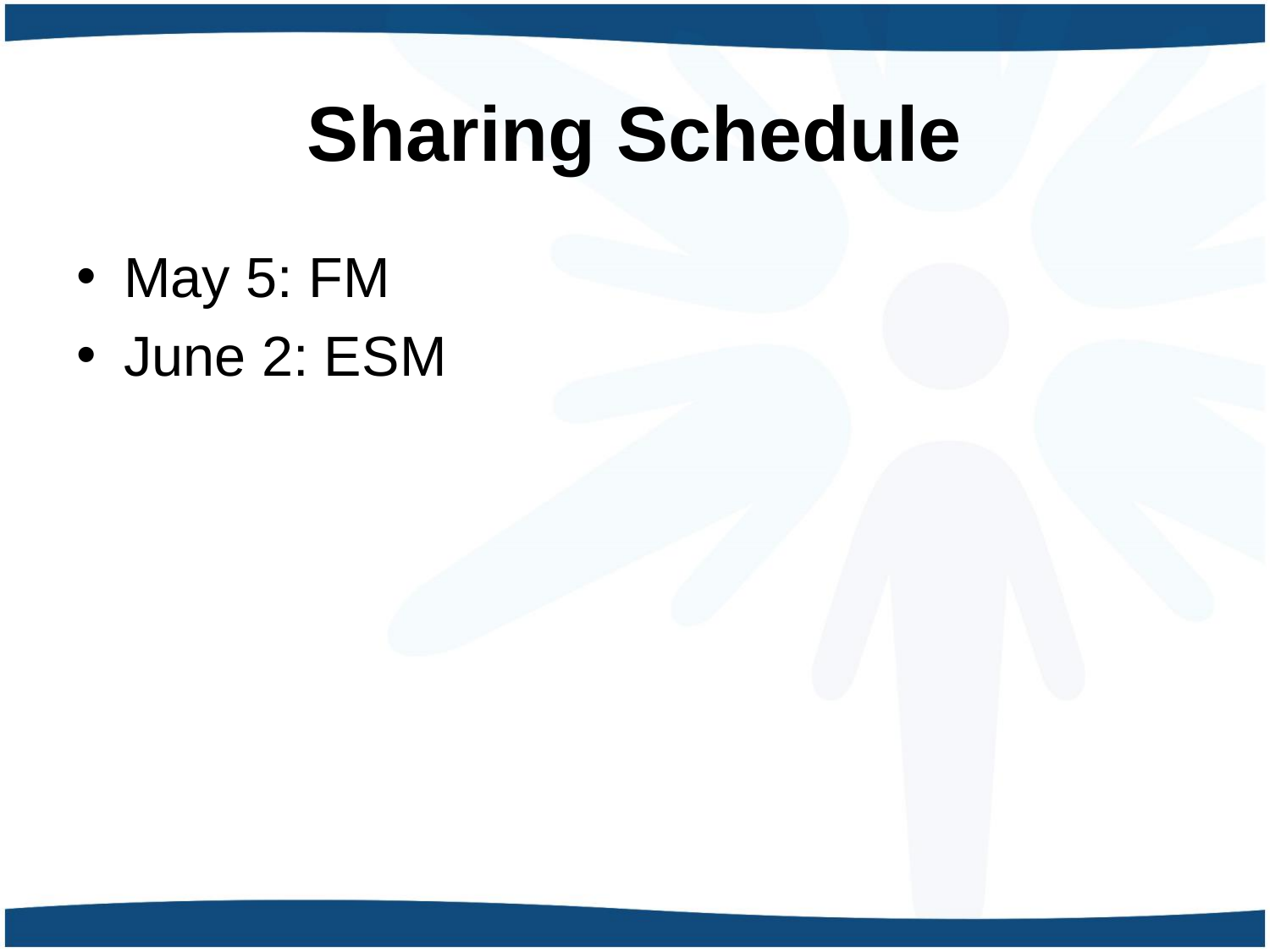

# Sharing Schedule
May 5: FM
June 2: ESM